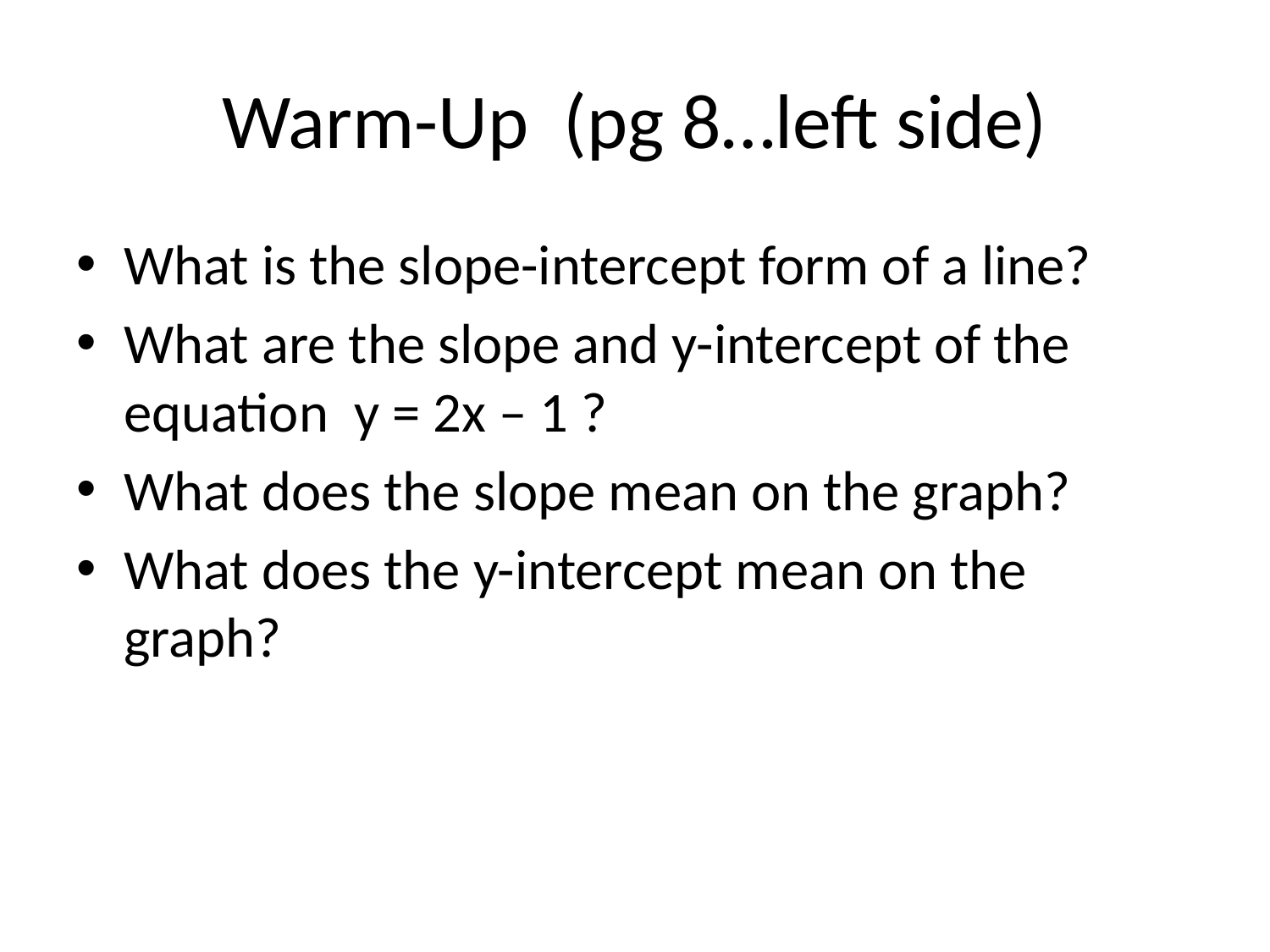

# Warm-Up  (pg 8…left side)
What is the slope-intercept form of a line?
What are the slope and y-intercept of the equation  y = 2x – 1 ?
What does the slope mean on the graph?
What does the y-intercept mean on the graph?